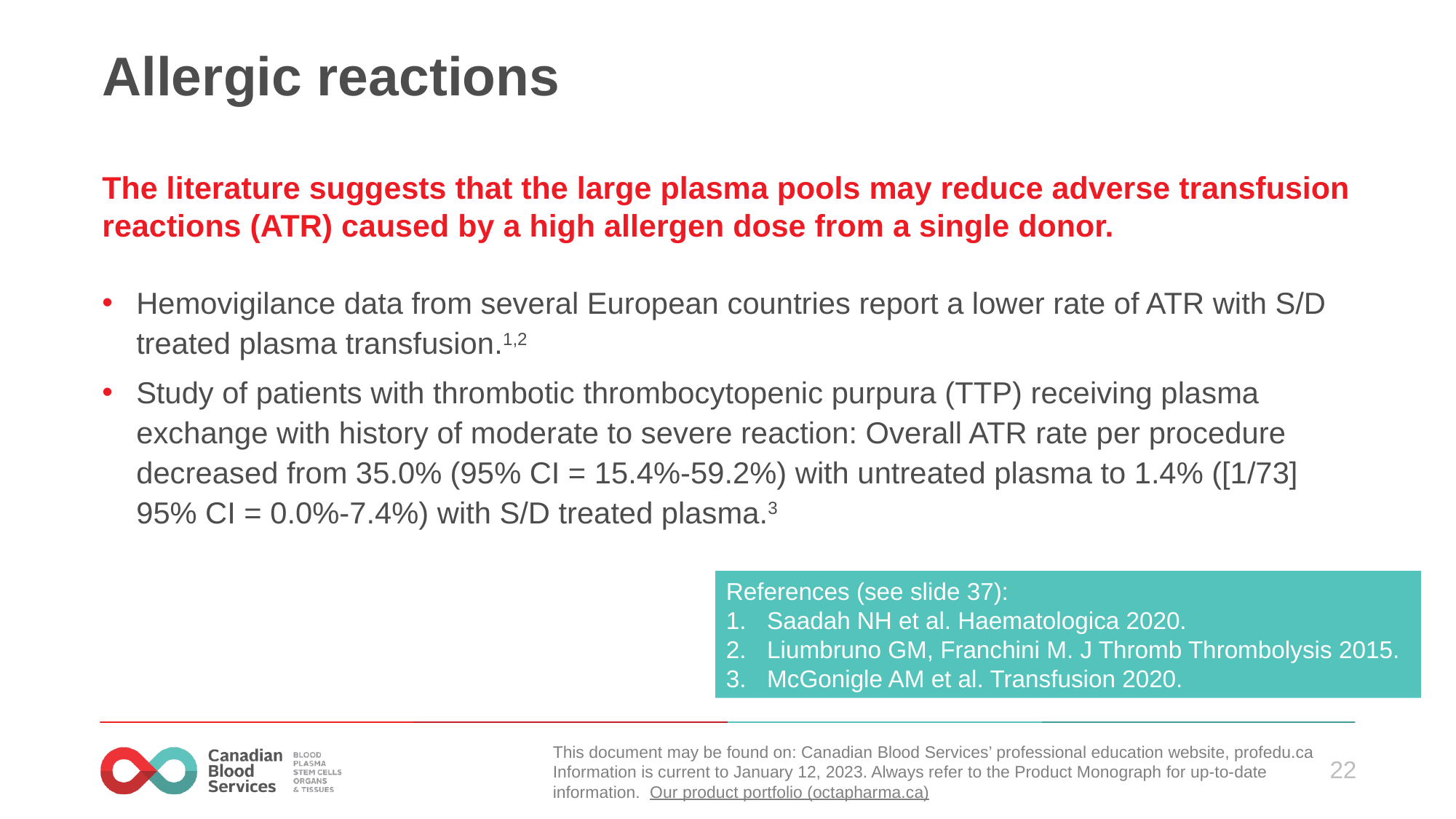

# Allergic reactions
The literature suggests that the large plasma pools may reduce adverse transfusion reactions (ATR) caused by a high allergen dose from a single donor.
Hemovigilance data from several European countries report a lower rate of ATR with S/D treated plasma transfusion.1,2
Study of patients with thrombotic thrombocytopenic purpura (TTP) receiving plasma exchange with history of moderate to severe reaction: Overall ATR rate per procedure decreased from 35.0% (95% CI = 15.4%-59.2%) with untreated plasma to 1.4% ([1/73] 95% CI = 0.0%-7.4%) with S/D treated plasma.3

References (see slide 37):
Saadah NH et al. Haematologica 2020.
Liumbruno GM, Franchini M. J Thromb Thrombolysis 2015.
McGonigle AM et al. Transfusion 2020.
This document may be found on: Canadian Blood Services’ professional education website, profedu.ca​
Information is current to January 12, 2023. Always refer to the Product Monograph for up-to-date information.  Our product portfolio (octapharma.ca)​